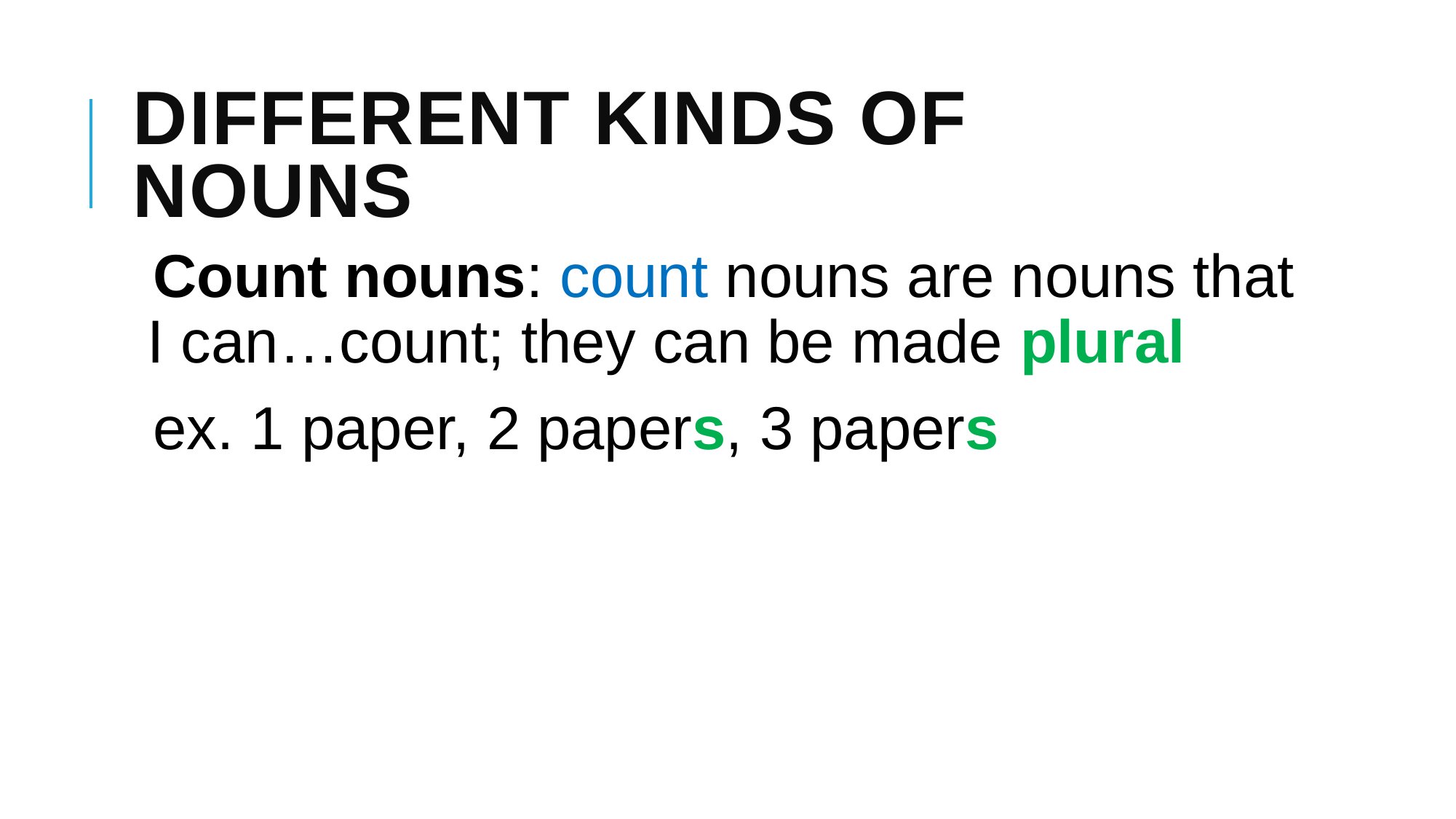

# Different Kinds of Nouns
Count nouns: count nouns are nouns that I can…count; they can be made plural
ex. 1 paper, 2 papers, 3 papers